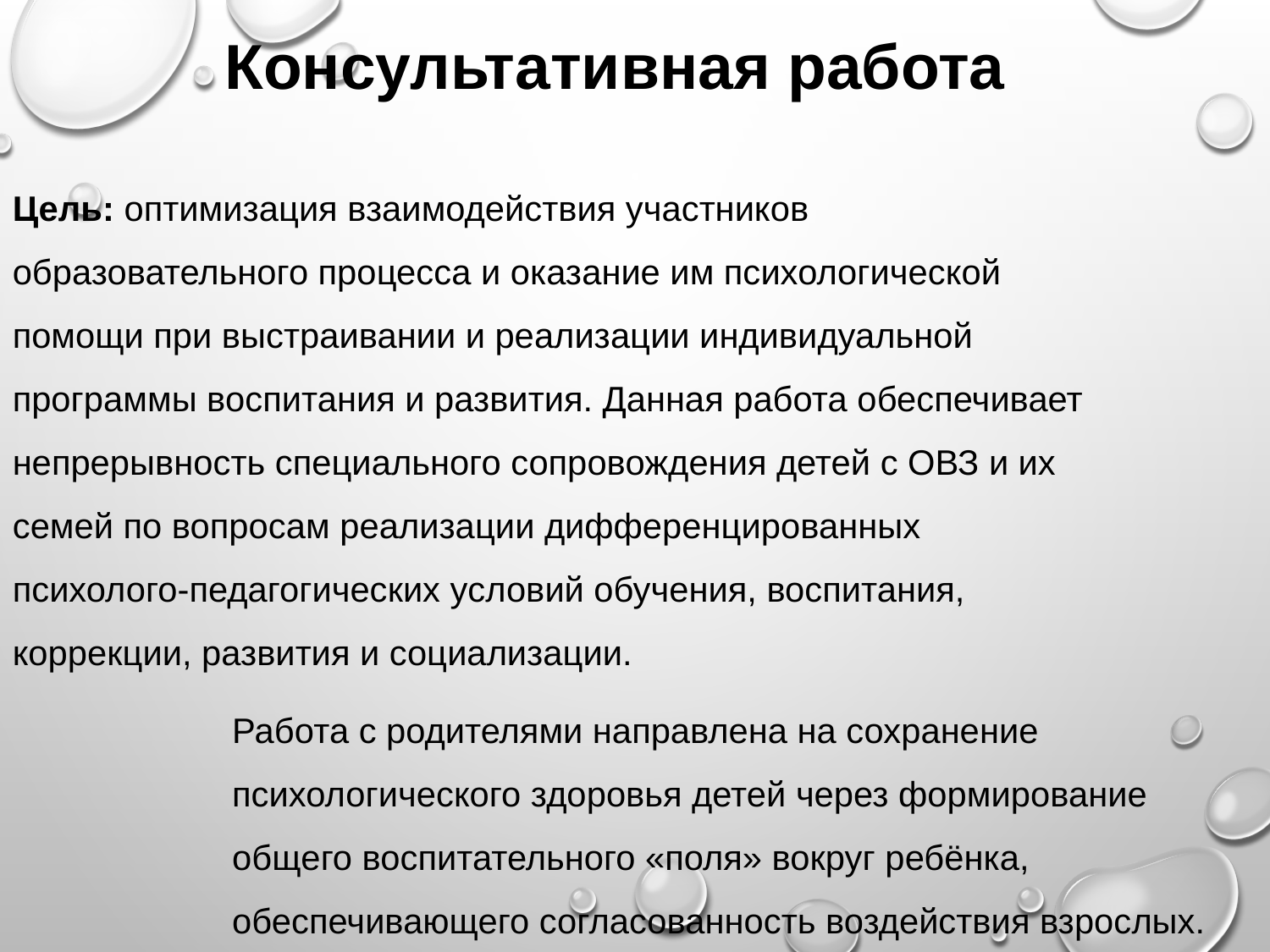

Консультативная работа
Цель: оптимизация взаимодействия участников образовательного процесса и оказание им психологической помощи при выстраивании и реализации индивидуальной программы воспитания и развития. Данная работа обеспечивает непрерывность специального сопровождения детей с ОВЗ и их семей по вопросам реализации дифференцированных психолого-педагогических условий обучения, воспитания, коррекции, развития и социализации.
Работа с родителями направлена на сохранение психологического здоровья детей через формирование общего воспитательного «поля» вокруг ребёнка, обеспечивающего согласованность воздействия взрослых.